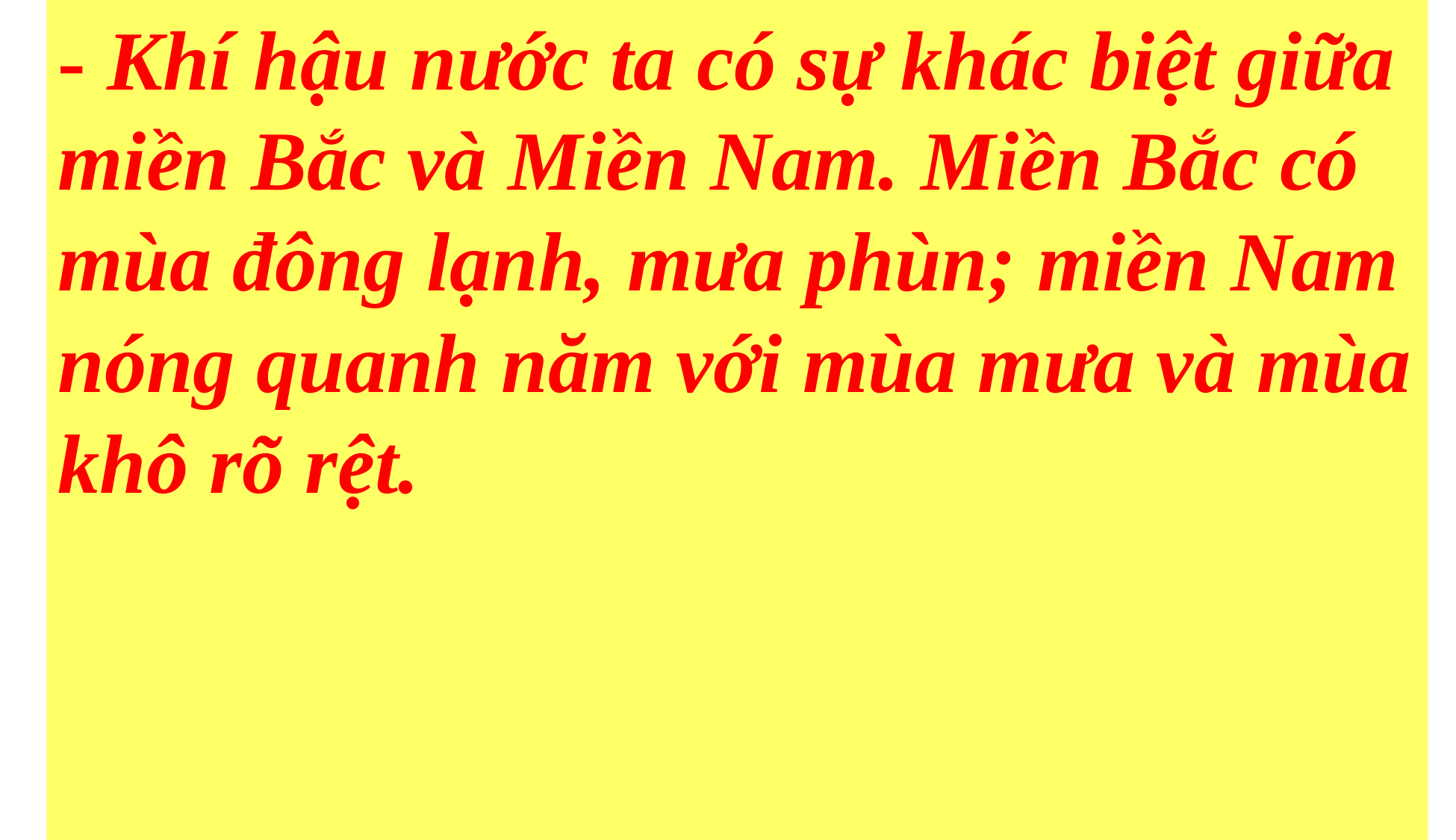

- Khí hậu nước ta có sự khác biệt giữa miền Bắc và Miền Nam. Miền Bắc có mùa đông lạnh, mưa phùn; miền Nam nóng quanh năm với mùa mưa và mùa khô rõ rệt.